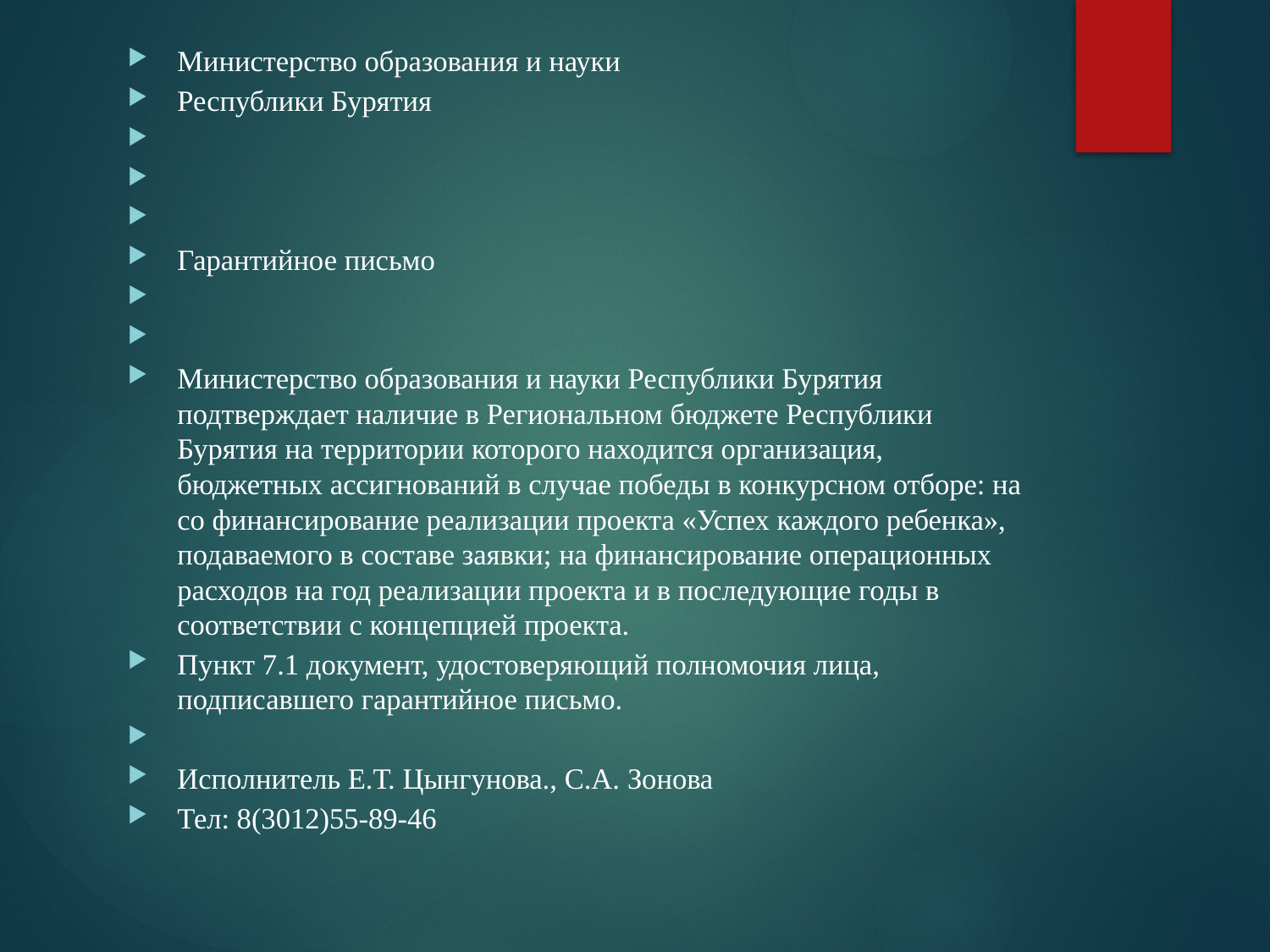

Министерство образования и науки
Республики Бурятия

Гарантийное письмо

Министерство образования и науки Республики Бурятия подтверждает наличие в Региональном бюджете Республики Бурятия на территории которого находится организация, бюджетных ассигнований в случае победы в конкурсном отборе: на со финансирование реализации проекта «Успех каждого ребенка», подаваемого в составе заявки; на финансирование операционных расходов на год реализации проекта и в последующие годы в соответствии с концепцией проекта.
Пункт 7.1 документ, удостоверяющий полномочия лица, подписавшего гарантийное письмо.

Исполнитель Е.Т. Цынгунова., С.А. Зонова
Тел: 8(3012)55-89-46